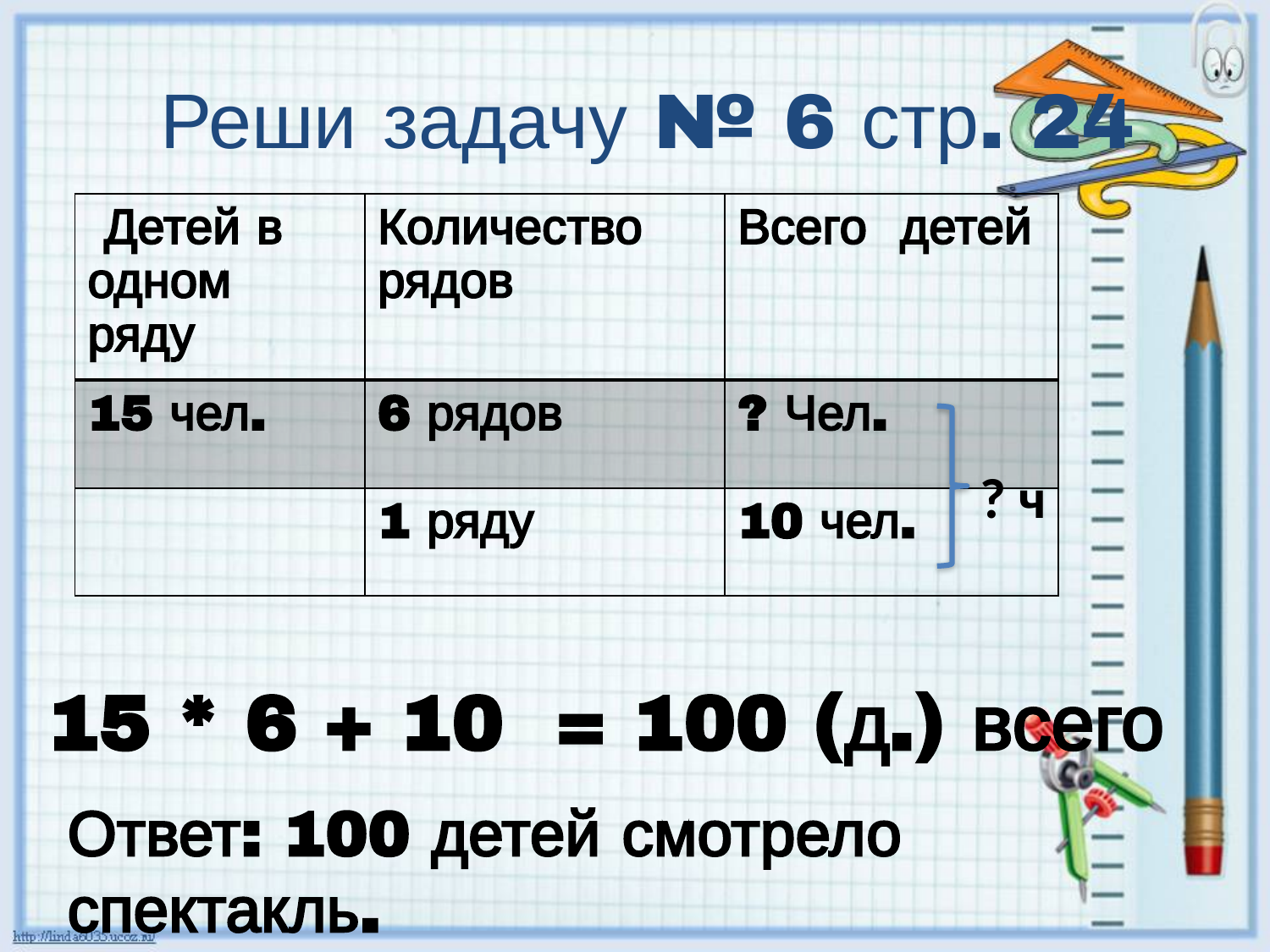

# Реши задачу № 6 стр. 24
| Детей в одном ряду | Количество рядов | Всего детей |
| --- | --- | --- |
| 15 чел. | 6 рядов | ? Чел. |
|  | 1 ряду | 10 чел. |

? ч
15 * 6 + 10  = 100 (д.) всего
Ответ: 100 детей смотрело спектакль.